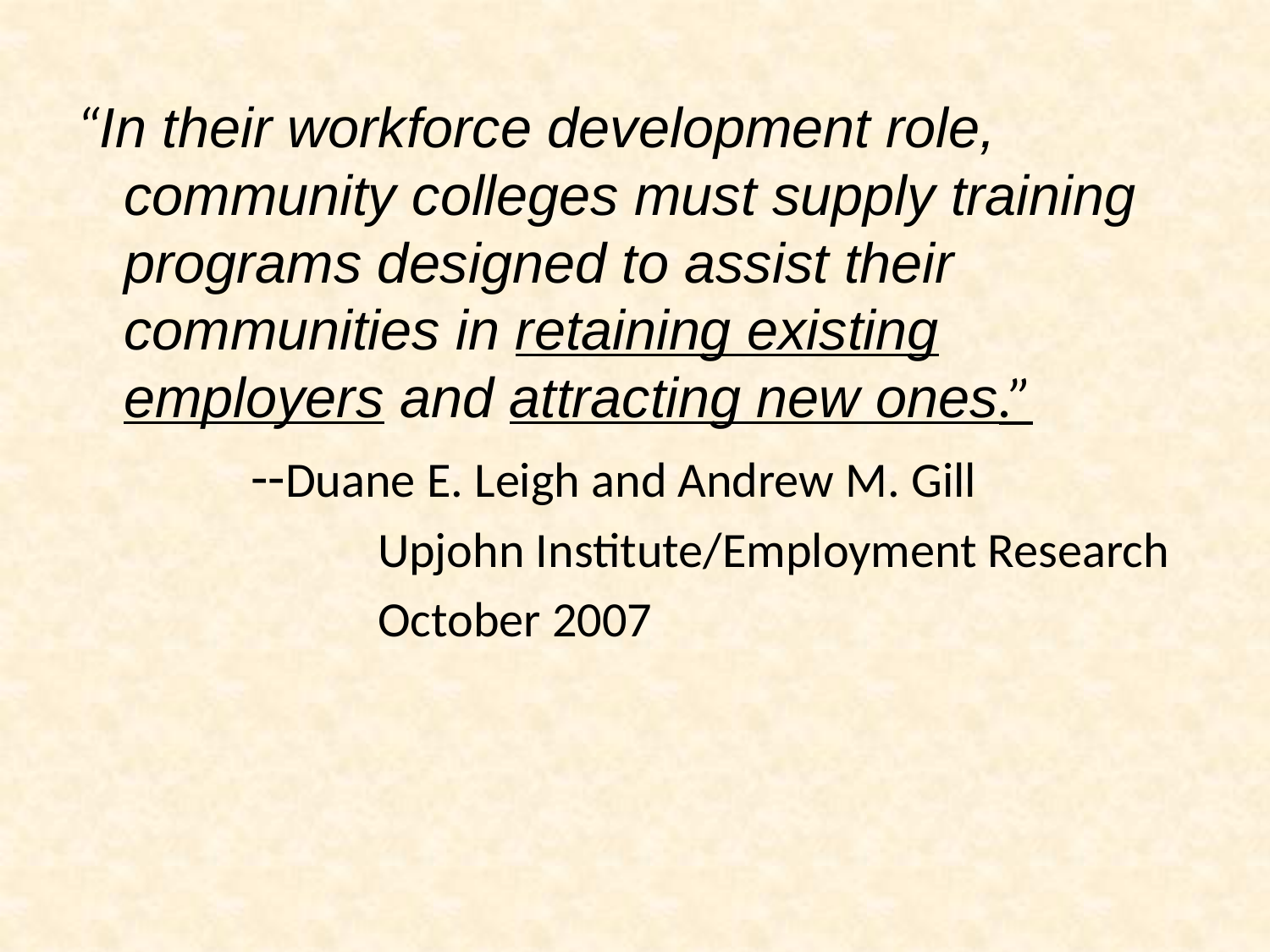

“In their workforce development role, community colleges must supply training programs designed to assist their communities in retaining existing employers and attracting new ones.”
		--Duane E. Leigh and Andrew M. Gill
			Upjohn Institute/Employment Research
			October 2007